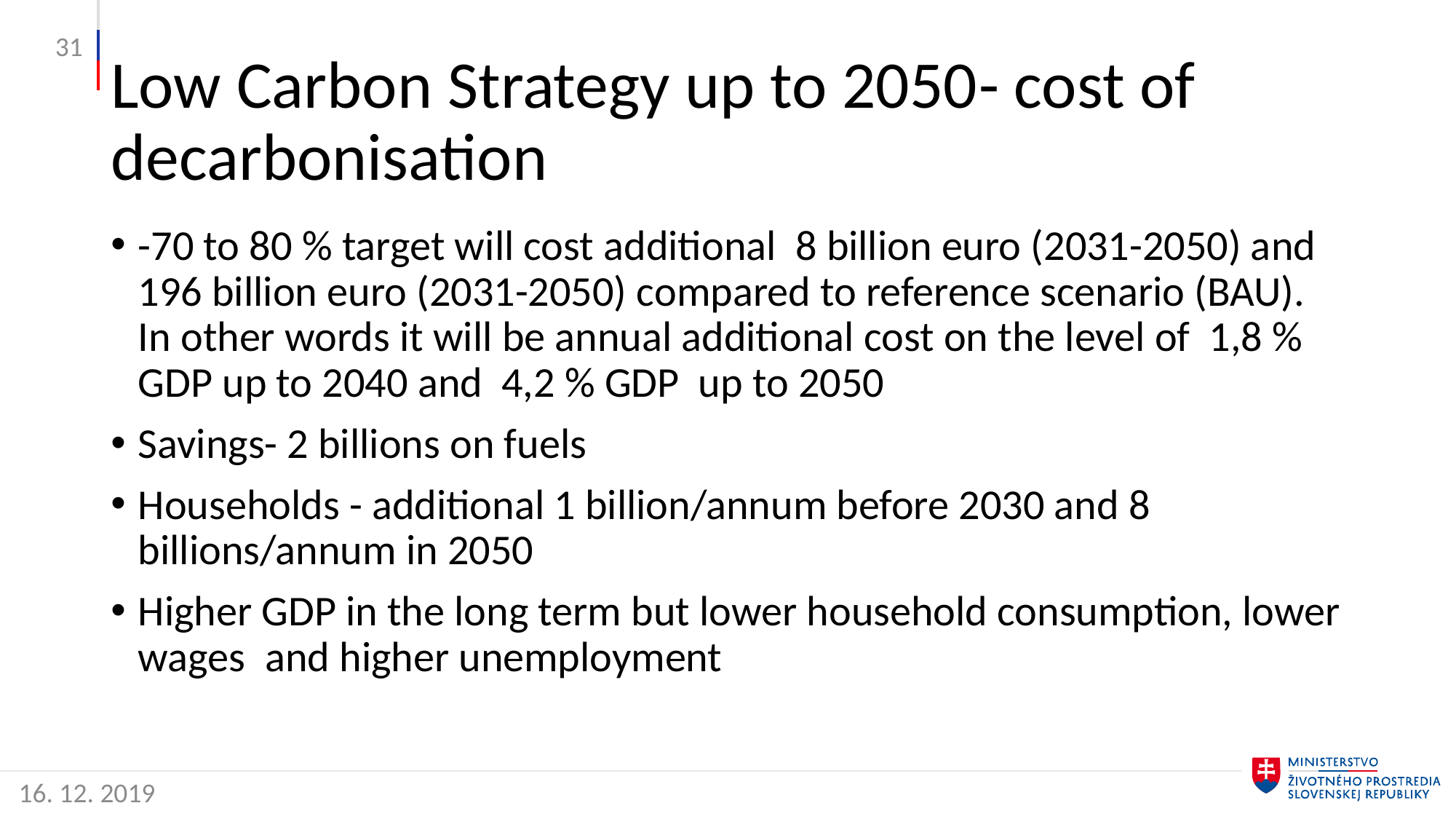

31
# Low Carbon Strategy up to 2050- cost of decarbonisation
-70 to 80 % target will cost additional  8 billion euro (2031-2050) and 196 billion euro (2031-2050) compared to reference scenario (BAU). In other words it will be annual additional cost on the level of  1,8 % GDP up to 2040 and  4,2 % GDP  up to 2050
Savings- 2 billions on fuels
Households - additional 1 billion/annum before 2030 and 8 billions/annum in 2050
Higher GDP in the long term but lower household consumption, lower wages  and higher unemployment
16. 12. 2019